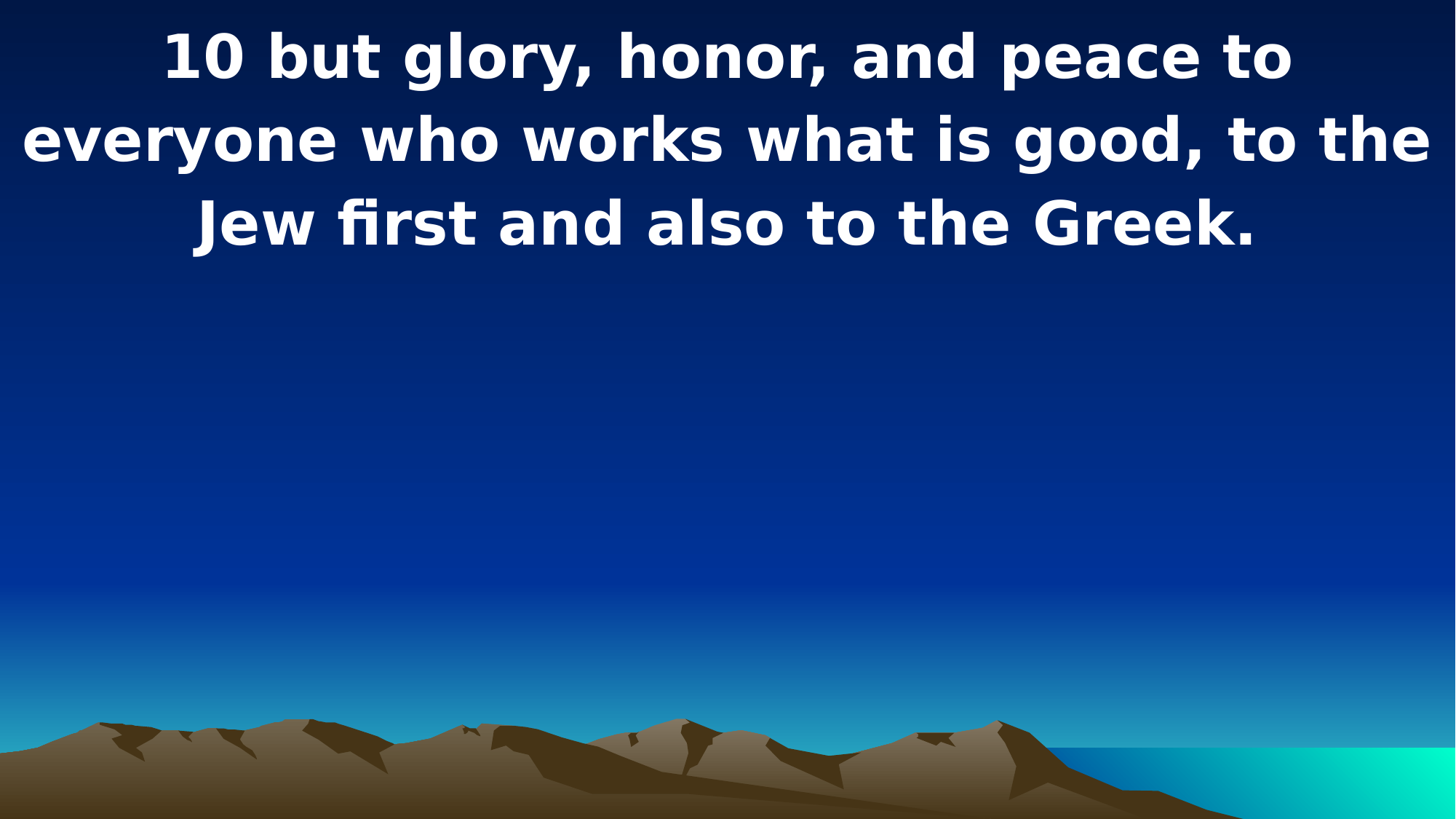

10 but glory, honor, and peace to everyone who works what is good, to the Jew first and also to the Greek.